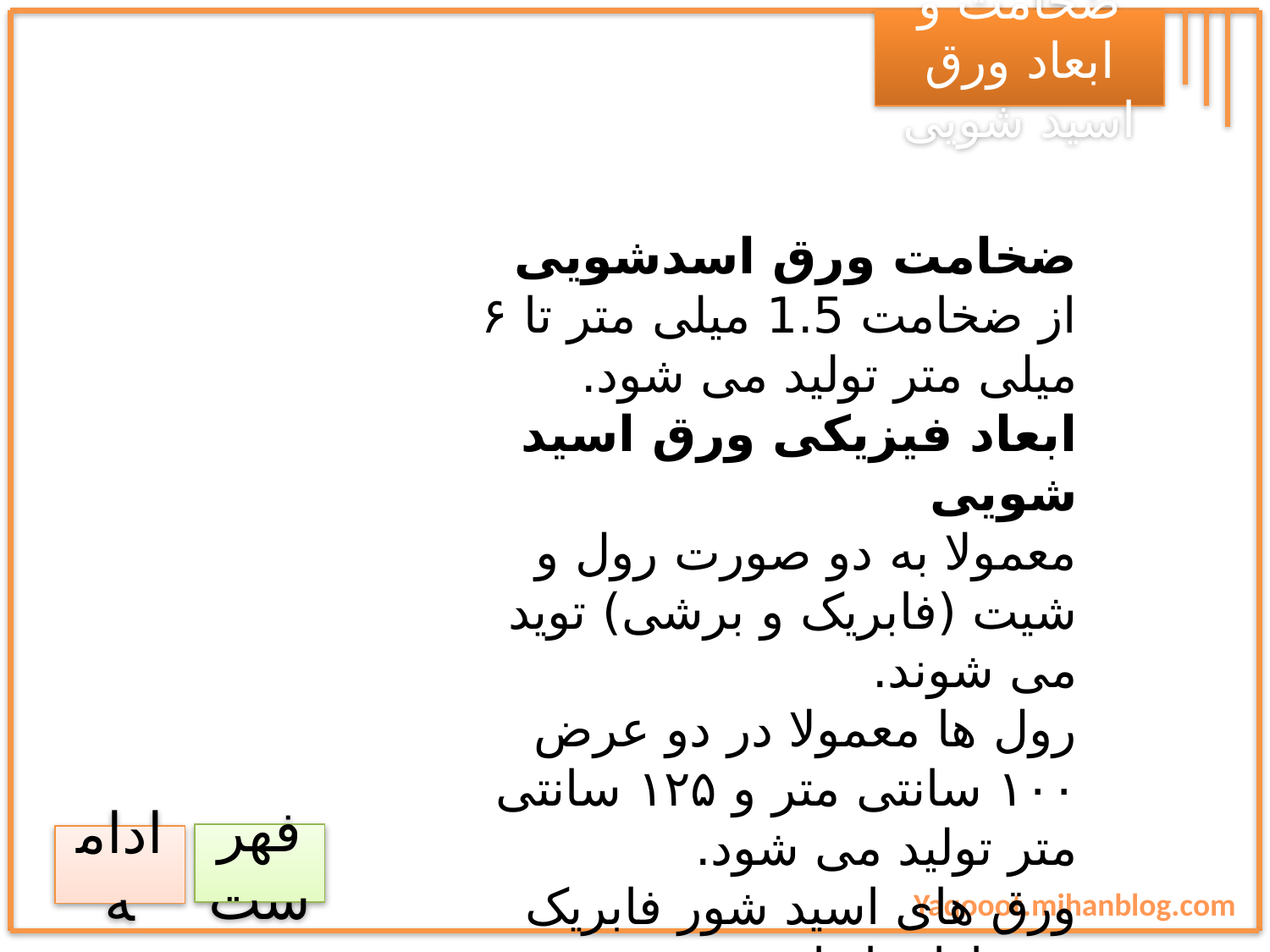

ضخامت و ابعاد ورق اسید شویی
ضخامت ورق اسدشویی
از ضخامت 1.5 میلی متر تا ۶ میلی متر تولید می شود.
ابعاد فیزیکی ورق اسید شویی
معمولا به دو صورت رول و شیت (فابریک و برشی) توید می شوند.
رول ها معمولا در دو عرض ۱۰۰ سانتی متر و ۱۲۵ سانتی متر تولید می شود.
ورق های اسید شور فابریک نیز دارای ابعاد زیر هستند:
ورق اسیدشور شده 1000*2000 میلی متر
ورق اسیدشور شده 1250*2500 میلی متر
وزن ورق اسیدشویی
وزن ورق های اسید شویی مانند ورق های نورد گرم (سیاه) می باشند.
فهرست
ادامه
Yaqooot.mihanblog.com